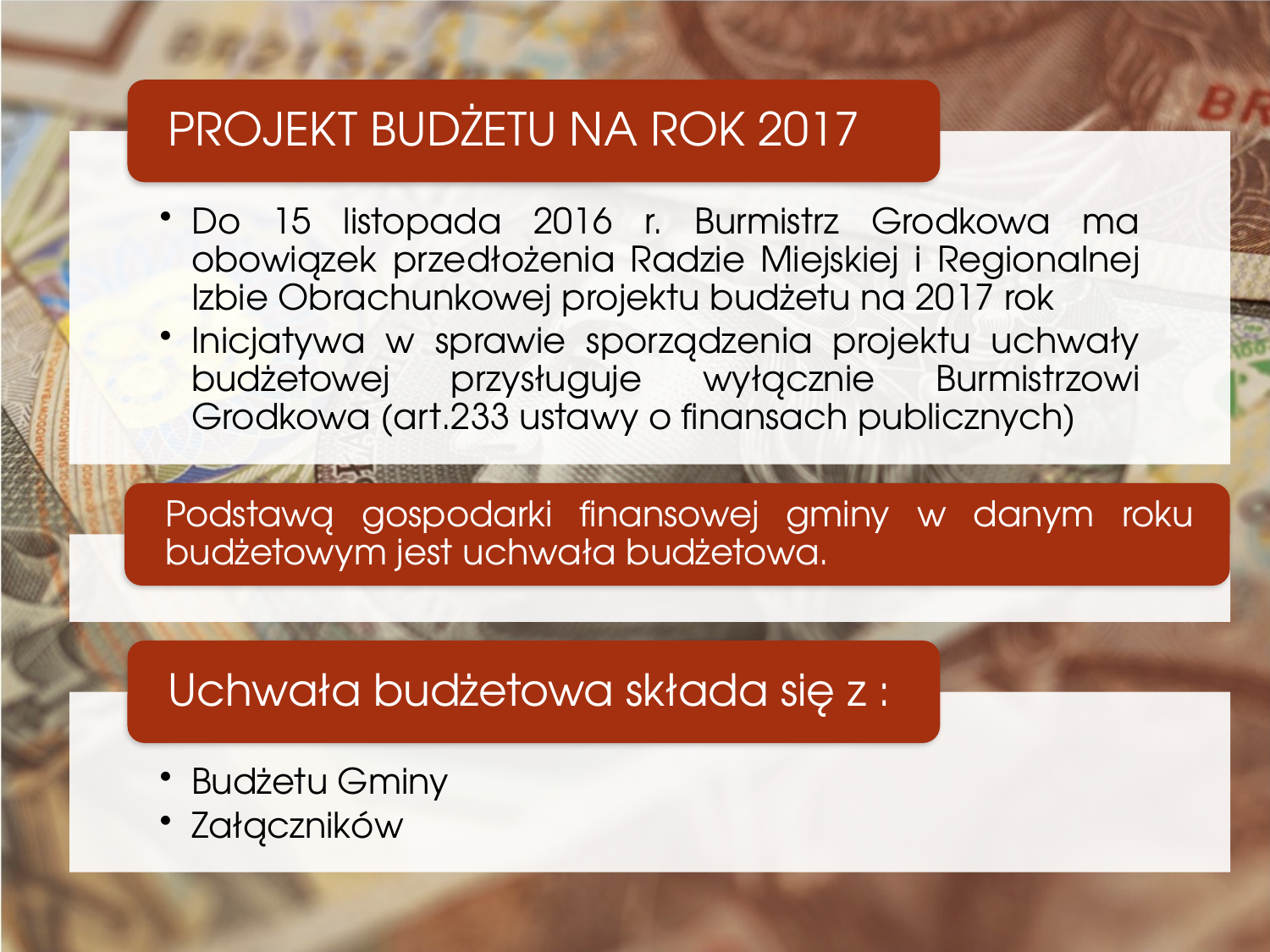

Do 15 listopada 2016 r. Burmistrz Grodkowa ma obowiązek przedłożenia Radzie Miejskiej i Regionalnej Izbie Obrachunkowej projektu budżetu na 2017 rok
Inicjatywa w sprawie sporządzenia projektu uchwały budżetowej przysługuje wyłącznie Burmistrzowi Grodkowa (art.233 ustawy o finansach publicznych)
PROJEKT BUDŻETU NA ROK 2017
Podstawą gospodarki finansowej gminy w danym roku budżetowym jest uchwała budżetowa.
Budżetu Gminy
Załączników
Uchwała budżetowa składa się z :